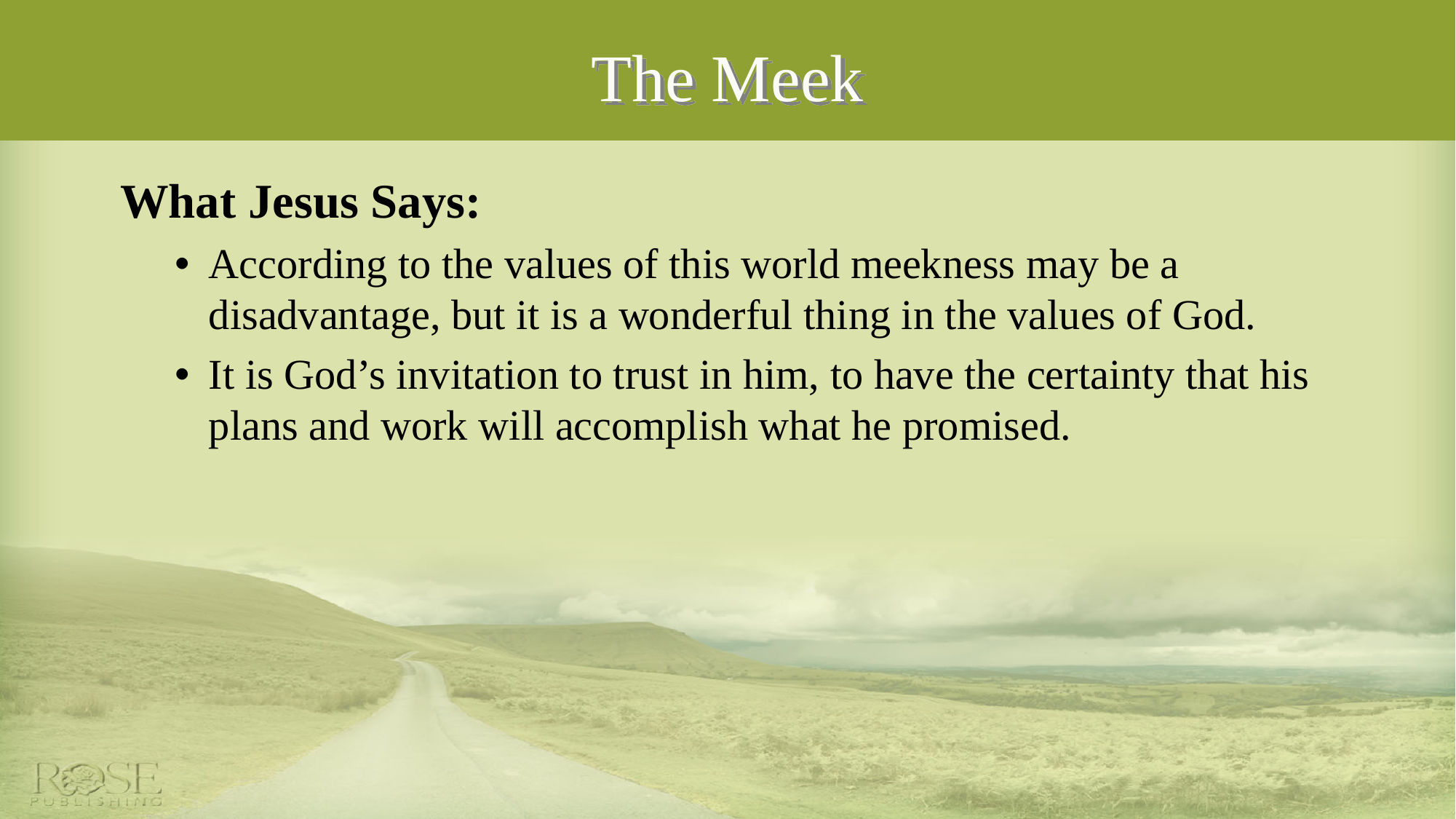

# The Meek
What Jesus Says:
According to the values of this world meekness may be a disadvantage, but it is a wonderful thing in the values of God.
It is God’s invitation to trust in him, to have the certainty that his plans and work will accomplish what he promised.